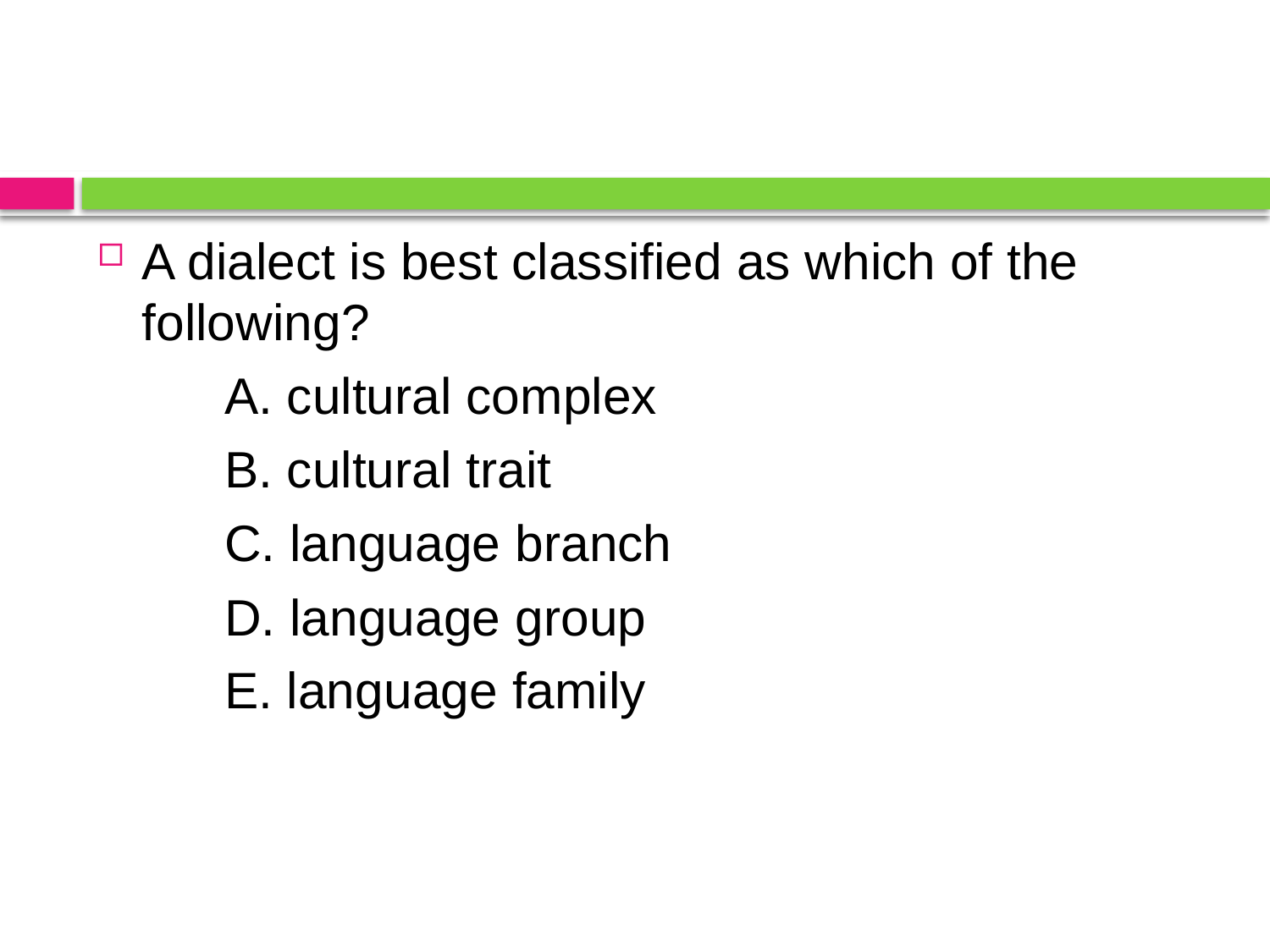

#
A dialect is best classified as which of the following?
	A. cultural complex
	B. cultural trait
	C. language branch
	D. language group
	E. language family